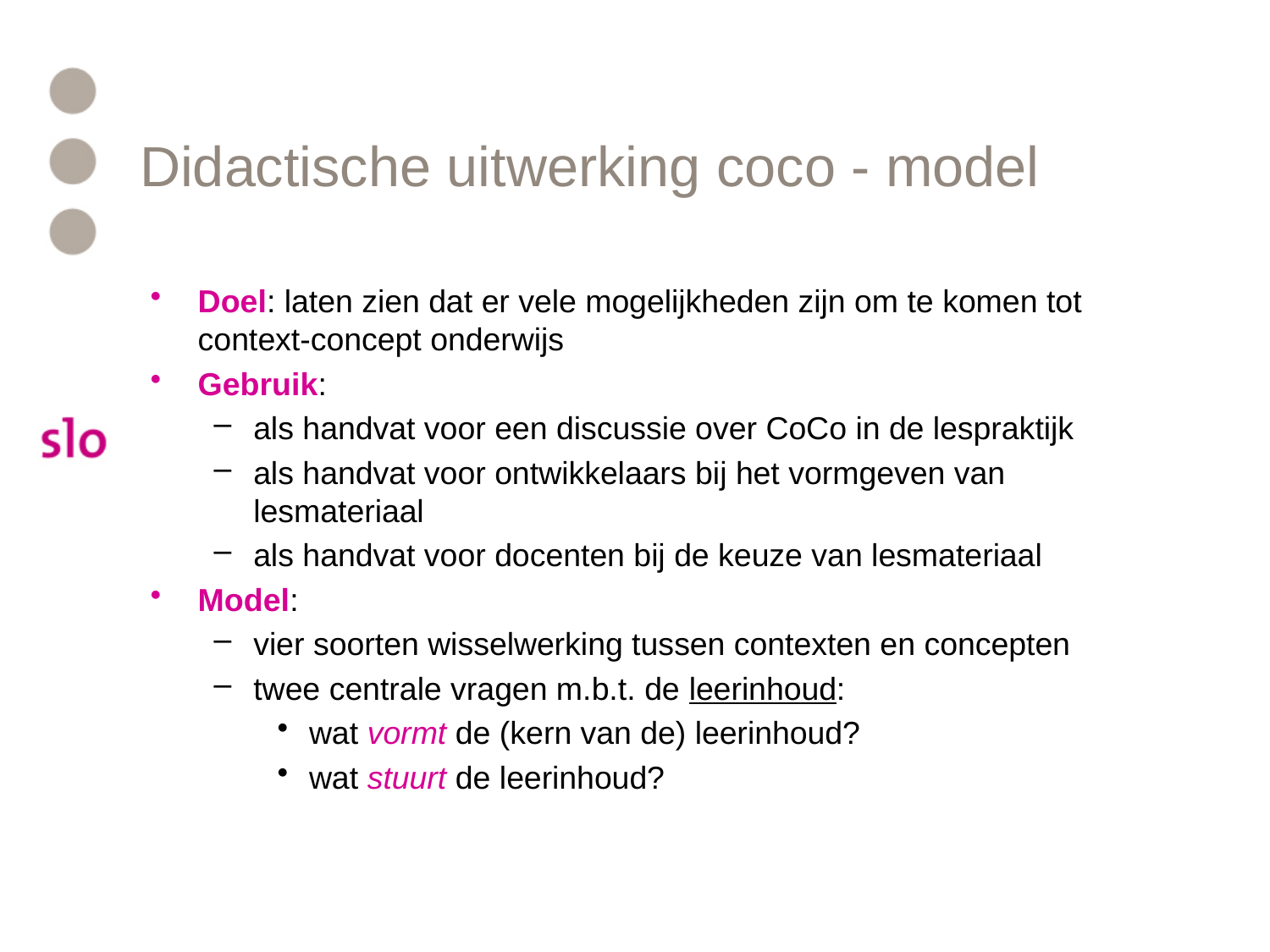

# Didactische uitwerking coco - model
Doel: laten zien dat er vele mogelijkheden zijn om te komen tot context-concept onderwijs
Gebruik:
als handvat voor een discussie over CoCo in de lespraktijk
als handvat voor ontwikkelaars bij het vormgeven van lesmateriaal
als handvat voor docenten bij de keuze van lesmateriaal
Model:
vier soorten wisselwerking tussen contexten en concepten
twee centrale vragen m.b.t. de leerinhoud:
wat vormt de (kern van de) leerinhoud?
wat stuurt de leerinhoud?